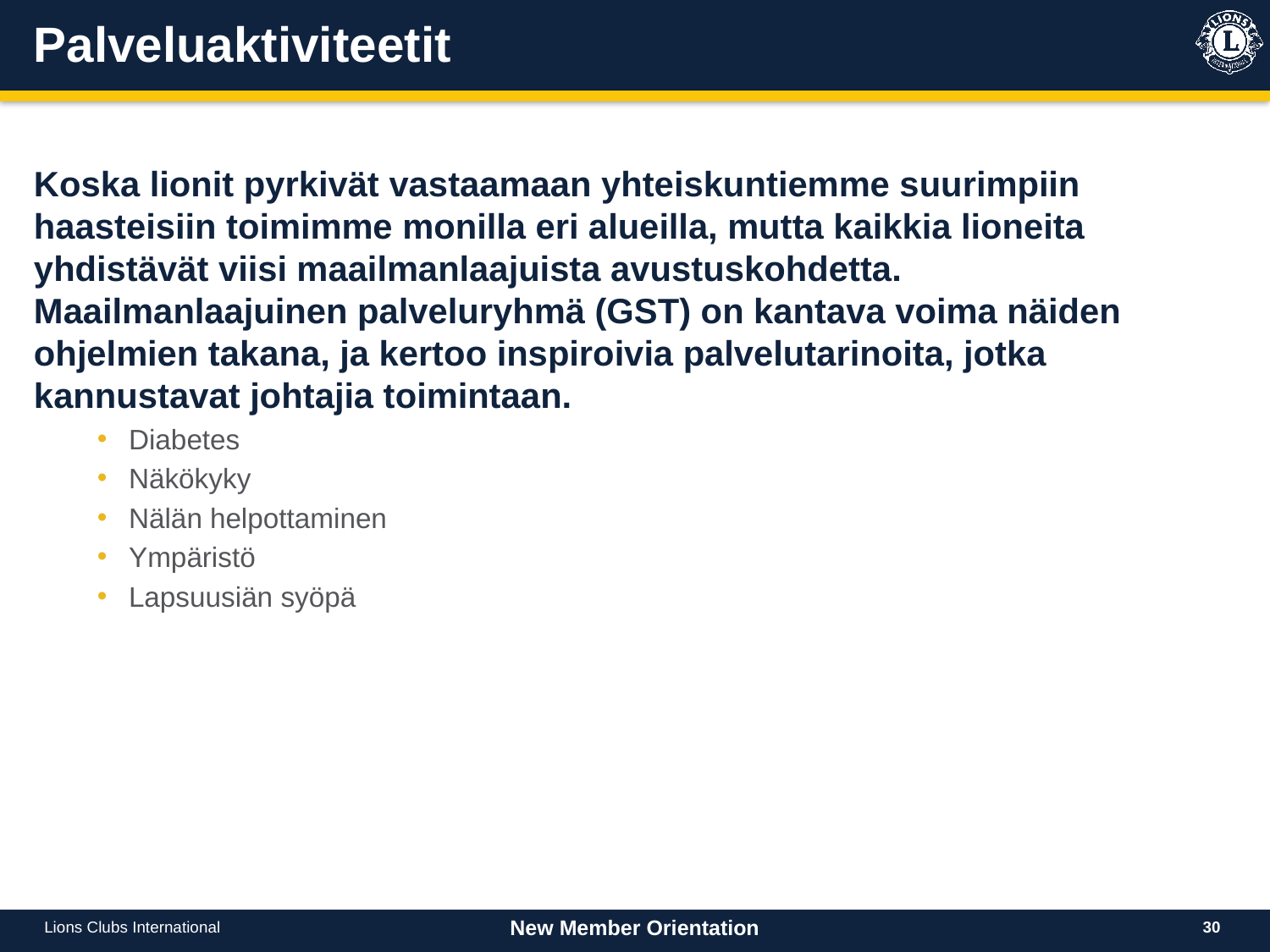

# Palveluaktiviteetit
Koska lionit pyrkivät vastaamaan yhteiskuntiemme suurimpiin haasteisiin toimimme monilla eri alueilla, mutta kaikkia lioneita yhdistävät viisi maailmanlaajuista avustuskohdetta. Maailmanlaajuinen palveluryhmä (GST) on kantava voima näiden ohjelmien takana, ja kertoo inspiroivia palvelutarinoita, jotka kannustavat johtajia toimintaan.
Diabetes
Näkökyky
Nälän helpottaminen
Ympäristö
Lapsuusiän syöpä